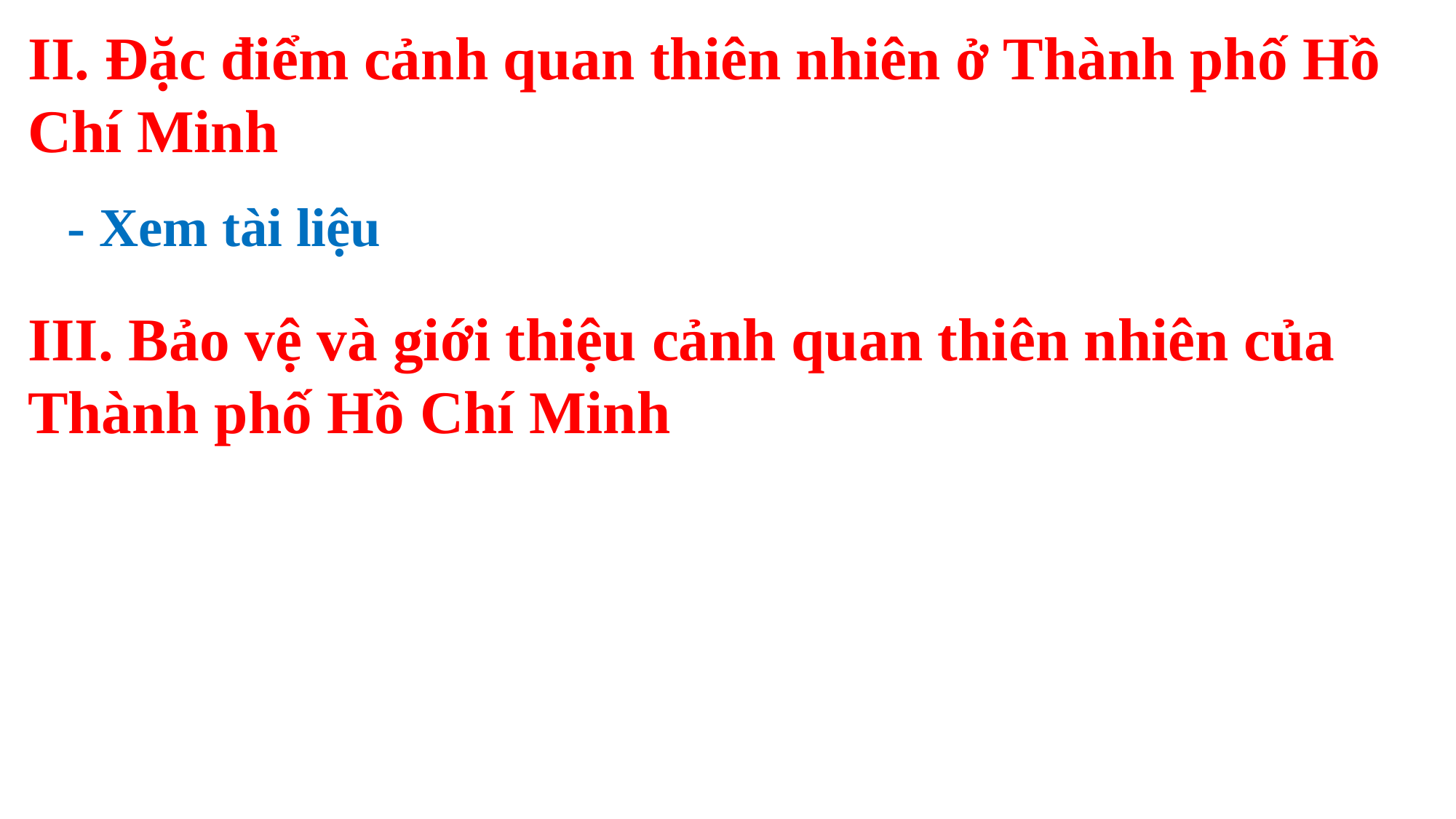

II. Đặc điểm cảnh quan thiên nhiên ở Thành phố Hồ Chí Minh
- Xem tài liệu
III. Bảo vệ và giới thiệu cảnh quan thiên nhiên của Thành phố Hồ Chí Minh